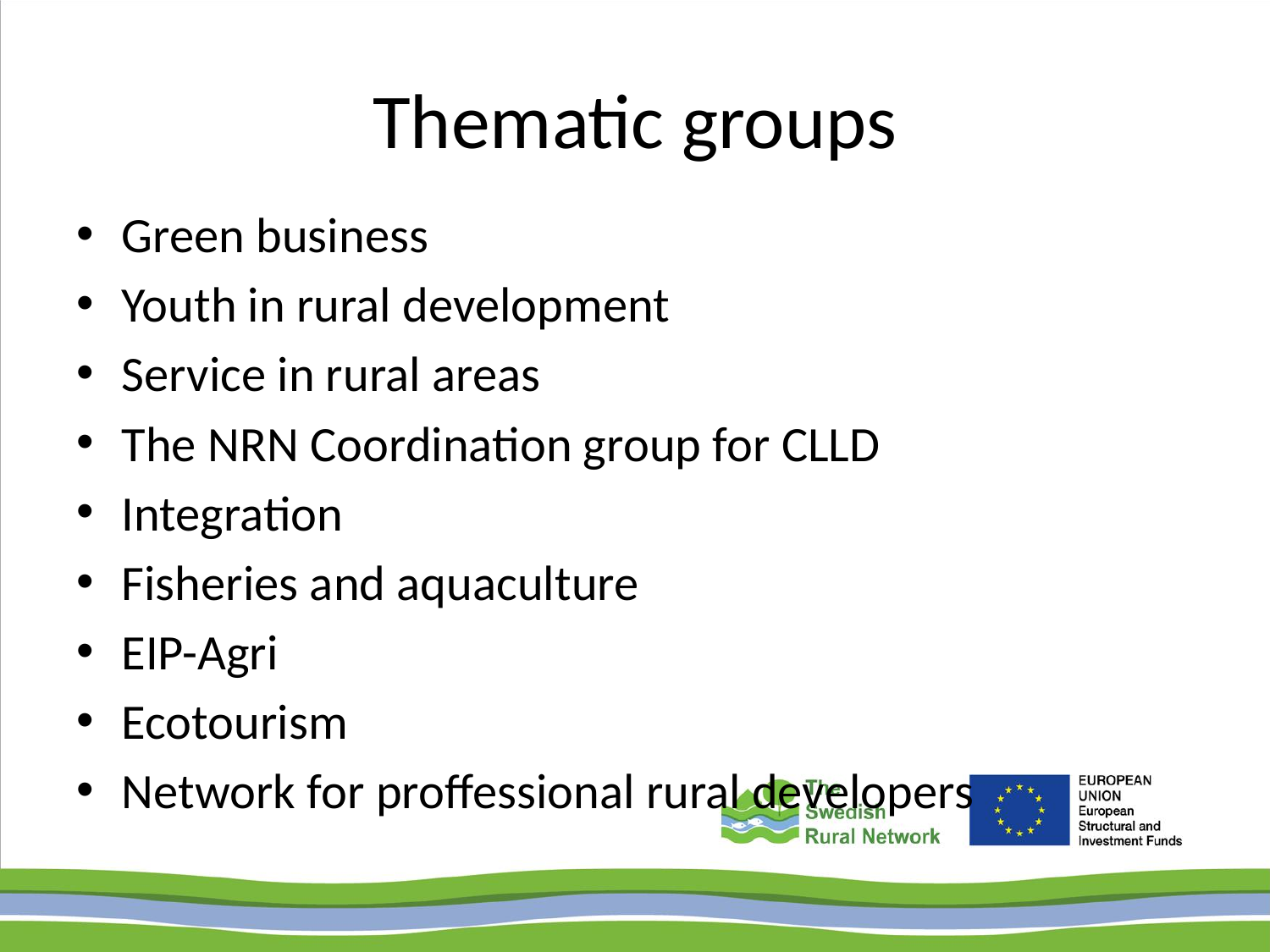

# Thematic groups
Green business
Youth in rural development
Service in rural areas
The NRN Coordination group for CLLD
Integration
Fisheries and aquaculture
EIP-Agri
Ecotourism
Network for proffessional rural developers